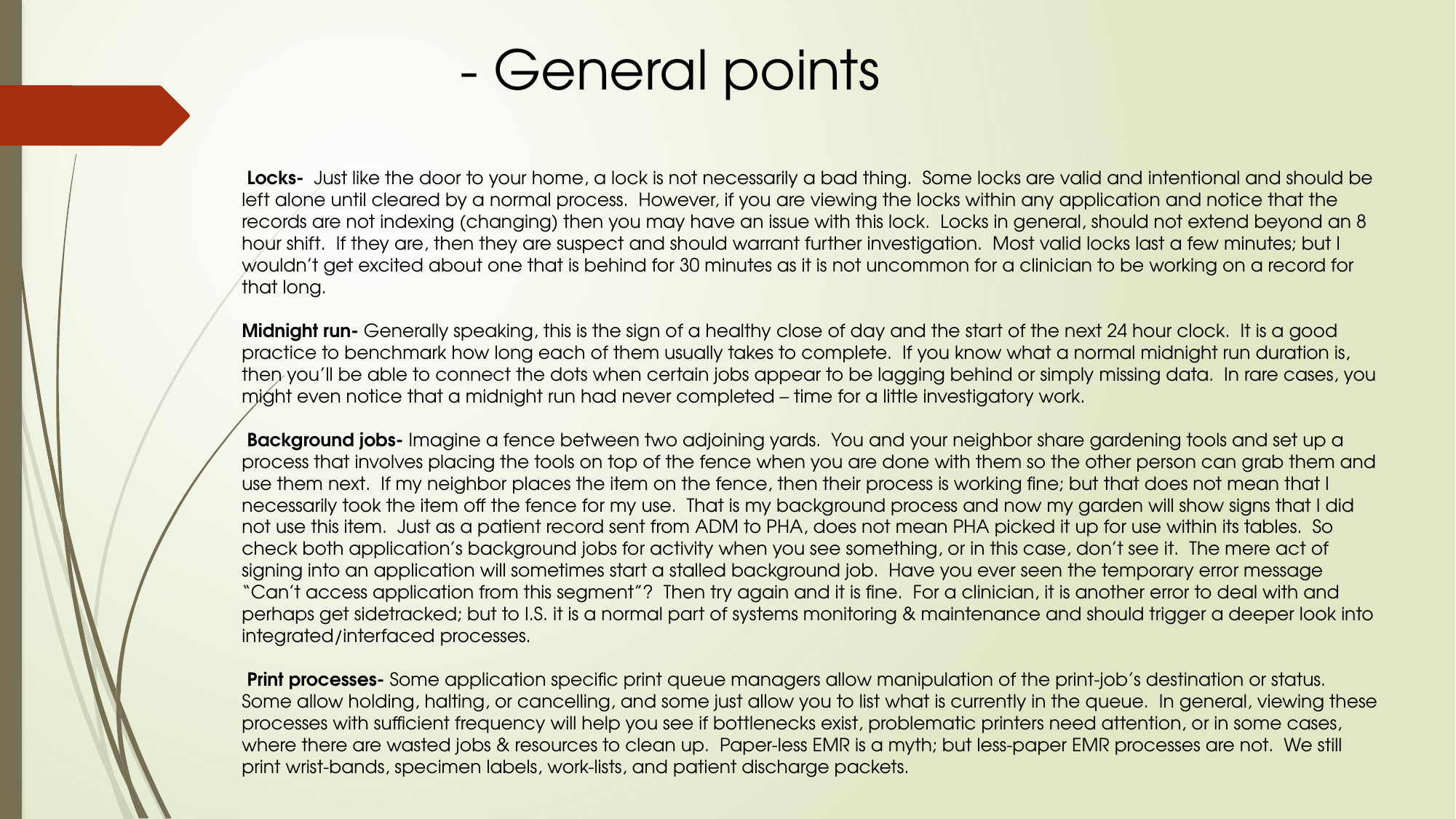

- General points

 Locks-  Just like the door to your home, a lock is not necessarily a bad thing.  Some locks are valid and intentional and should be left alone until cleared by a normal process.  However, if you are viewing the locks within any application and notice that the records are not indexing (changing) then you may have an issue with this lock.  Locks in general, should not extend beyond an 8 hour shift.  If they are, then they are suspect and should warrant further investigation.  Most valid locks last a few minutes; but I wouldn’t get excited about one that is behind for 30 minutes as it is not uncommon for a clinician to be working on a record for that long.

Midnight run- Generally speaking, this is the sign of a healthy close of day and the start of the next 24 hour clock.  It is a good practice to benchmark how long each of them usually takes to complete.  If you know what a normal midnight run duration is, then you’ll be able to connect the dots when certain jobs appear to be lagging behind or simply missing data.  In rare cases, you might even notice that a midnight run had never completed – time for a little investigatory work.

 Background jobs- Imagine a fence between two adjoining yards.  You and your neighbor share gardening tools and set up a process that involves placing the tools on top of the fence when you are done with them so the other person can grab them and use them next.  If my neighbor places the item on the fence, then their process is working fine; but that does not mean that I necessarily took the item off the fence for my use.  That is my background process and now my garden will show signs that I did not use this item.  Just as a patient record sent from ADM to PHA, does not mean PHA picked it up for use within its tables.  So check both application’s background jobs for activity when you see something, or in this case, don’t see it.  The mere act of signing into an application will sometimes start a stalled background job.  Have you ever seen the temporary error message “Can’t access application from this segment”?  Then try again and it is fine.  For a clinician, it is another error to deal with and perhaps get sidetracked; but to I.S. it is a normal part of systems monitoring & maintenance and should trigger a deeper look into integrated/interfaced processes.

 Print processes- Some application specific print queue managers allow manipulation of the print-job’s destination or status.  Some allow holding, halting, or cancelling, and some just allow you to list what is currently in the queue.  In general, viewing these processes with sufficient frequency will help you see if bottlenecks exist, problematic printers need attention, or in some cases, where there are wasted jobs & resources to clean up.  Paper-less EMR is a myth; but less-paper EMR processes are not.  We still print wrist-bands, specimen labels, work-lists, and patient discharge packets.